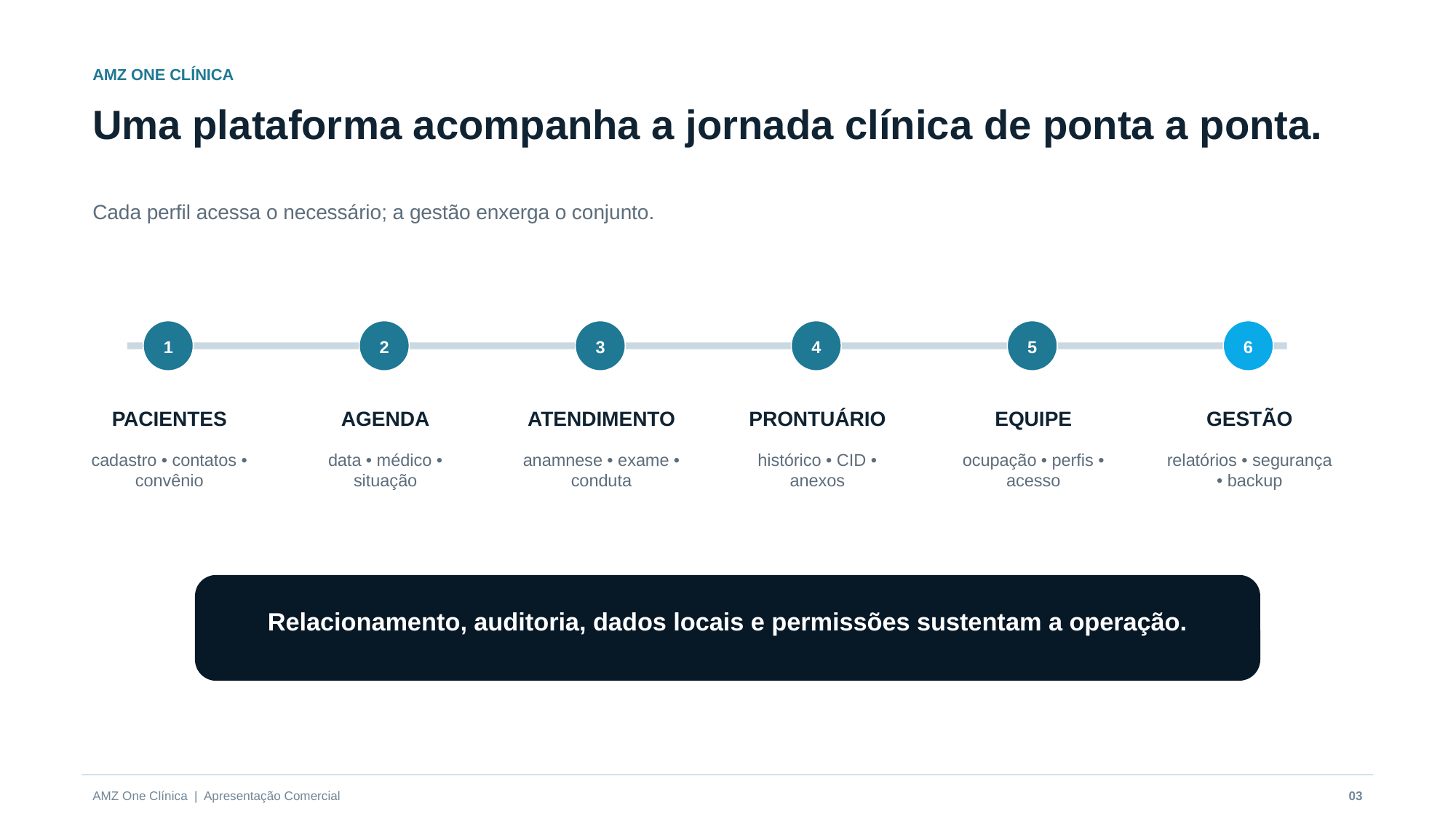

AMZ ONE CLÍNICA
Uma plataforma acompanha a jornada clínica de ponta a ponta.
Cada perfil acessa o necessário; a gestão enxerga o conjunto.

1
2
3
4
5
6

PACIENTES
AGENDA
ATENDIMENTO
PRONTUÁRIO
EQUIPE
GESTÃO
cadastro • contatos • convênio
data • médico • situação
anamnese • exame • conduta
histórico • CID • anexos
ocupação • perfis • acesso
relatórios • segurança • backup

Relacionamento, auditoria, dados locais e permissões sustentam a operação.

AMZ One Clínica  |  Apresentação Comercial
03